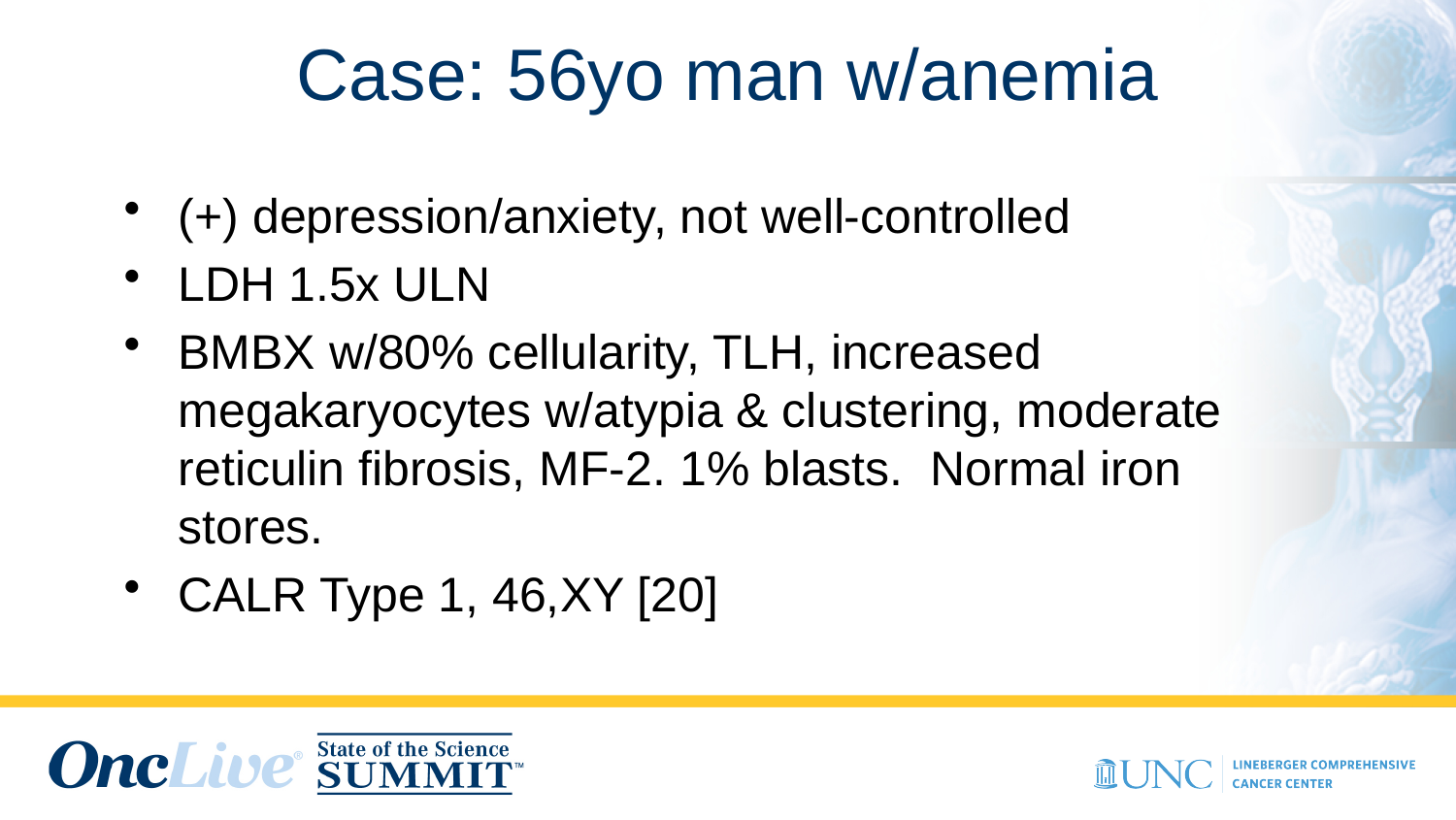

# Case: 56yo man w/anemia
(+) depression/anxiety, not well-controlled
LDH 1.5x ULN
BMBX w/80% cellularity, TLH, increased megakaryocytes w/atypia & clustering, moderate reticulin fibrosis, MF-2. 1% blasts.  Normal iron stores.
CALR Type 1, 46,XY [20]